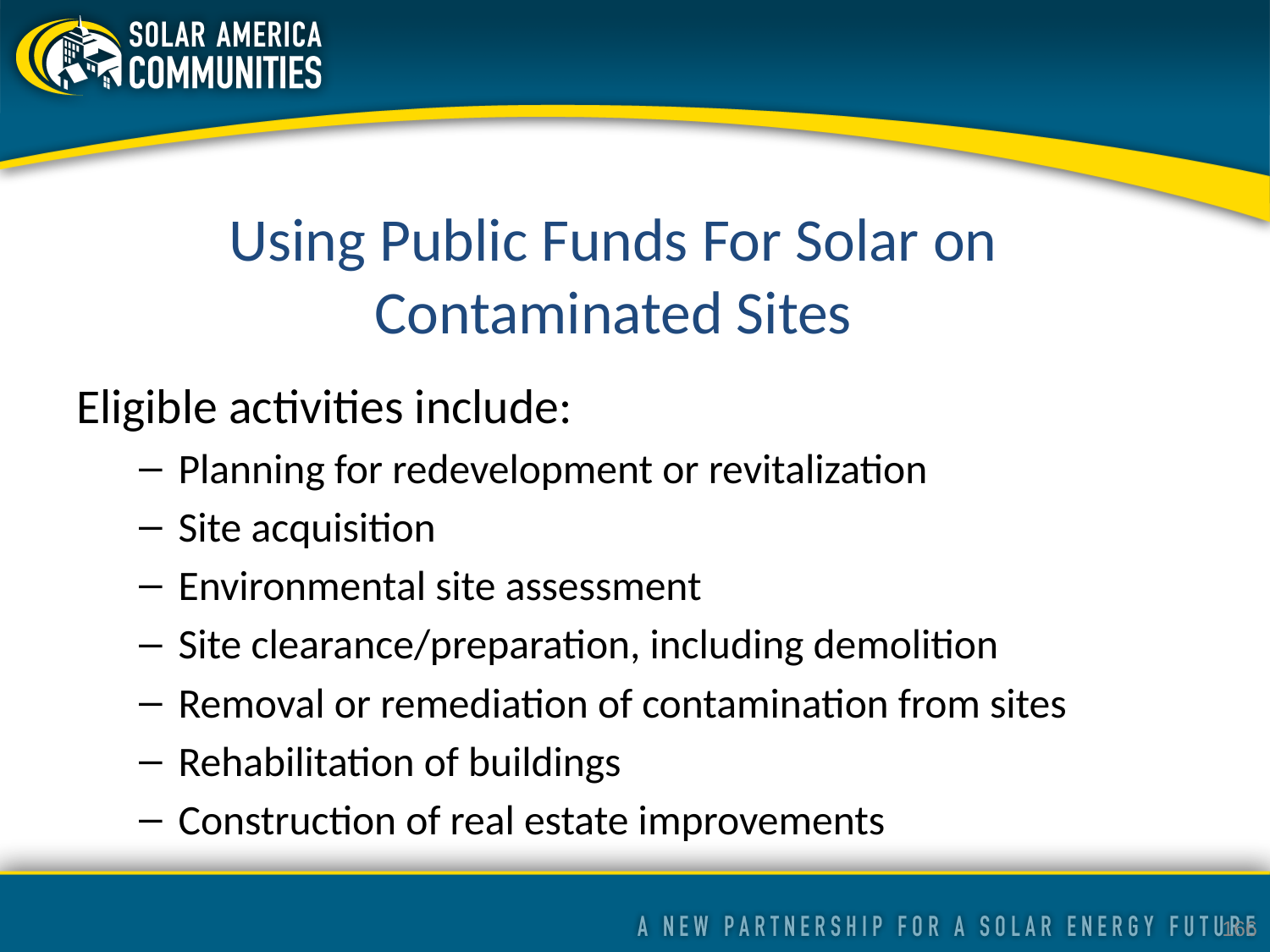

Eligible activities include:
Planning for redevelopment or revitalization
Site acquisition
Environmental site assessment
Site clearance/preparation, including demolition
Removal or remediation of contamination from sites
Rehabilitation of buildings
Construction of real estate improvements

Using Public Funds For Solar on Contaminated Sites
166